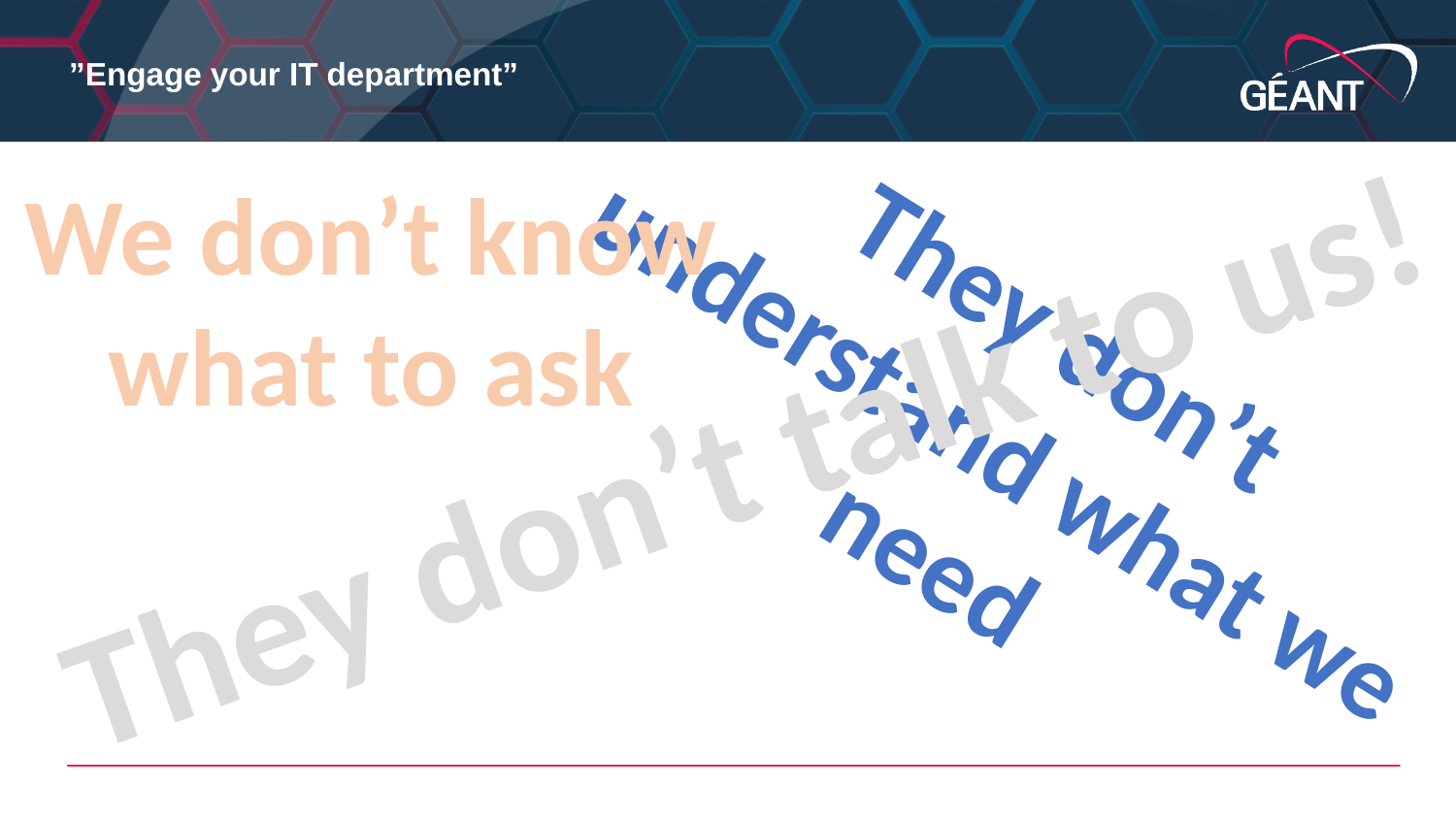

# ”Engage your IT department”
We don’t know what to ask
They don’t understand what we need
They don’t talk to us!